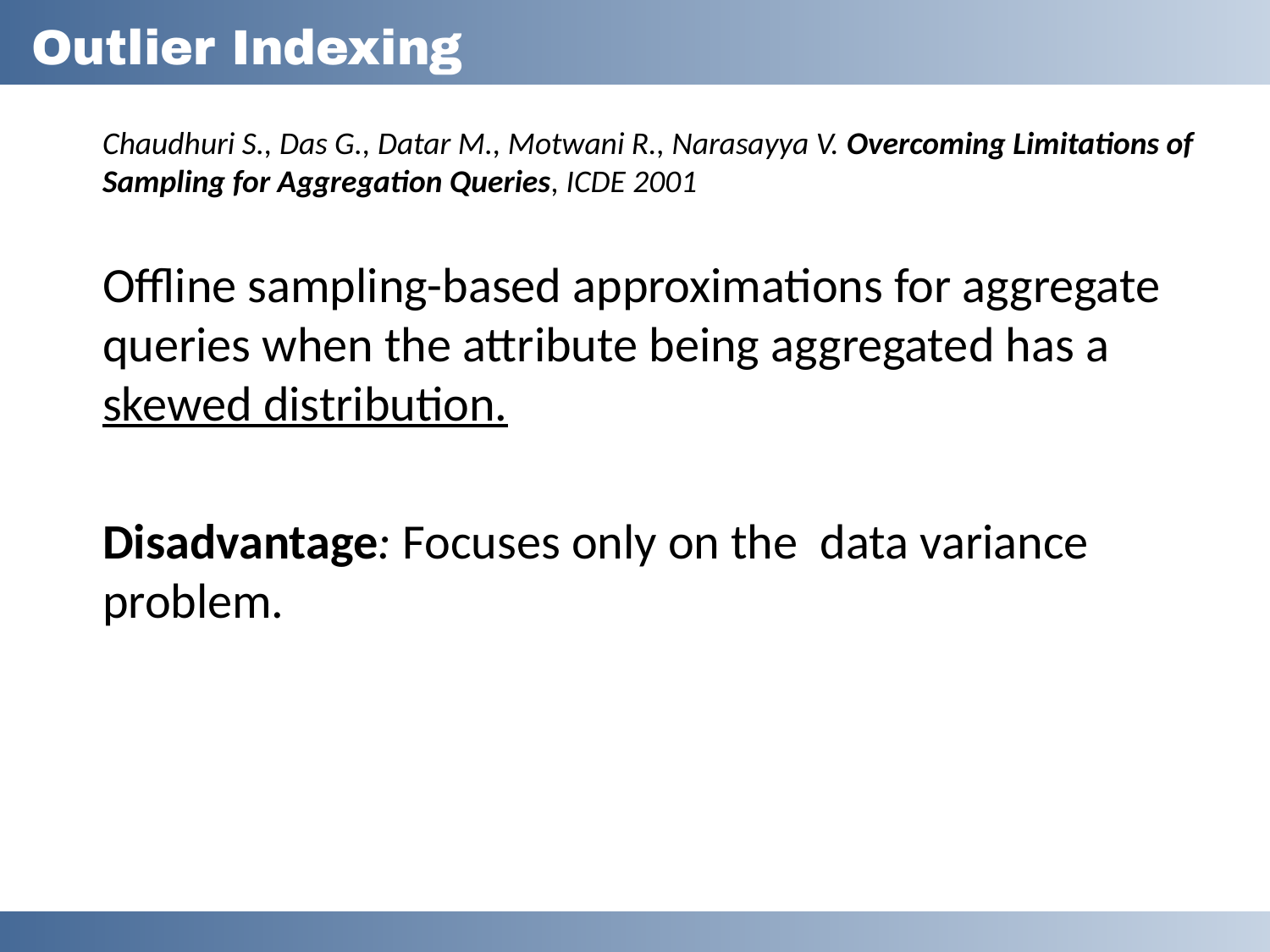

# Outlier Indexing
	Chaudhuri S., Das G., Datar M., Motwani R., Narasayya V. Overcoming Limitations of Sampling for Aggregation Queries, ICDE 2001

	Offline sampling-based approximations for aggregate queries when the attribute being aggregated has a skewed distribution.

	Disadvantage: Focuses only on the  data variance problem.